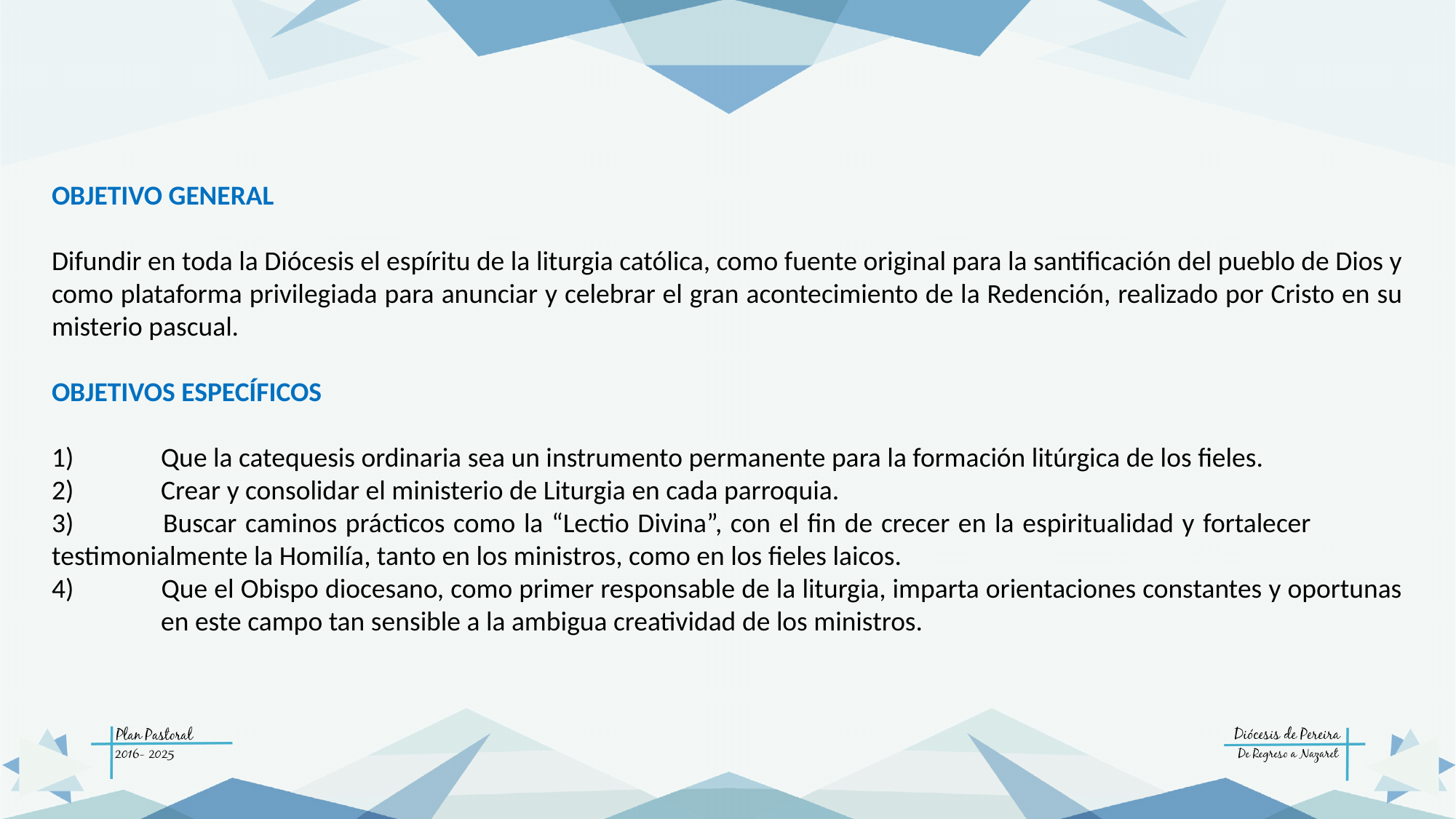

OBJETIVO GENERAL

Difundir en toda la Diócesis el espíritu de la liturgia católica, como fuente original para la santificación del pueblo de Dios y como plataforma privilegiada para anunciar y celebrar el gran acontecimiento de la Redención, realizado por Cristo en su misterio pascual.

OBJETIVOS ESPECÍFICOS

1) 	Que la catequesis ordinaria sea un instrumento permanente para la formación litúrgica de los fieles.
2) 	Crear y consolidar el ministerio de Liturgia en cada parroquia.
3) 	Buscar caminos prácticos como la “Lectio Divina”, con el fin de crecer en la espiritualidad y fortalecer 	testimonialmente la Homilía, tanto en los ministros, como en los fieles laicos.
4) 	Que el Obispo diocesano, como primer responsable de la liturgia, imparta orientaciones constantes y oportunas 	en este campo tan sensible a la ambigua creatividad de los ministros.